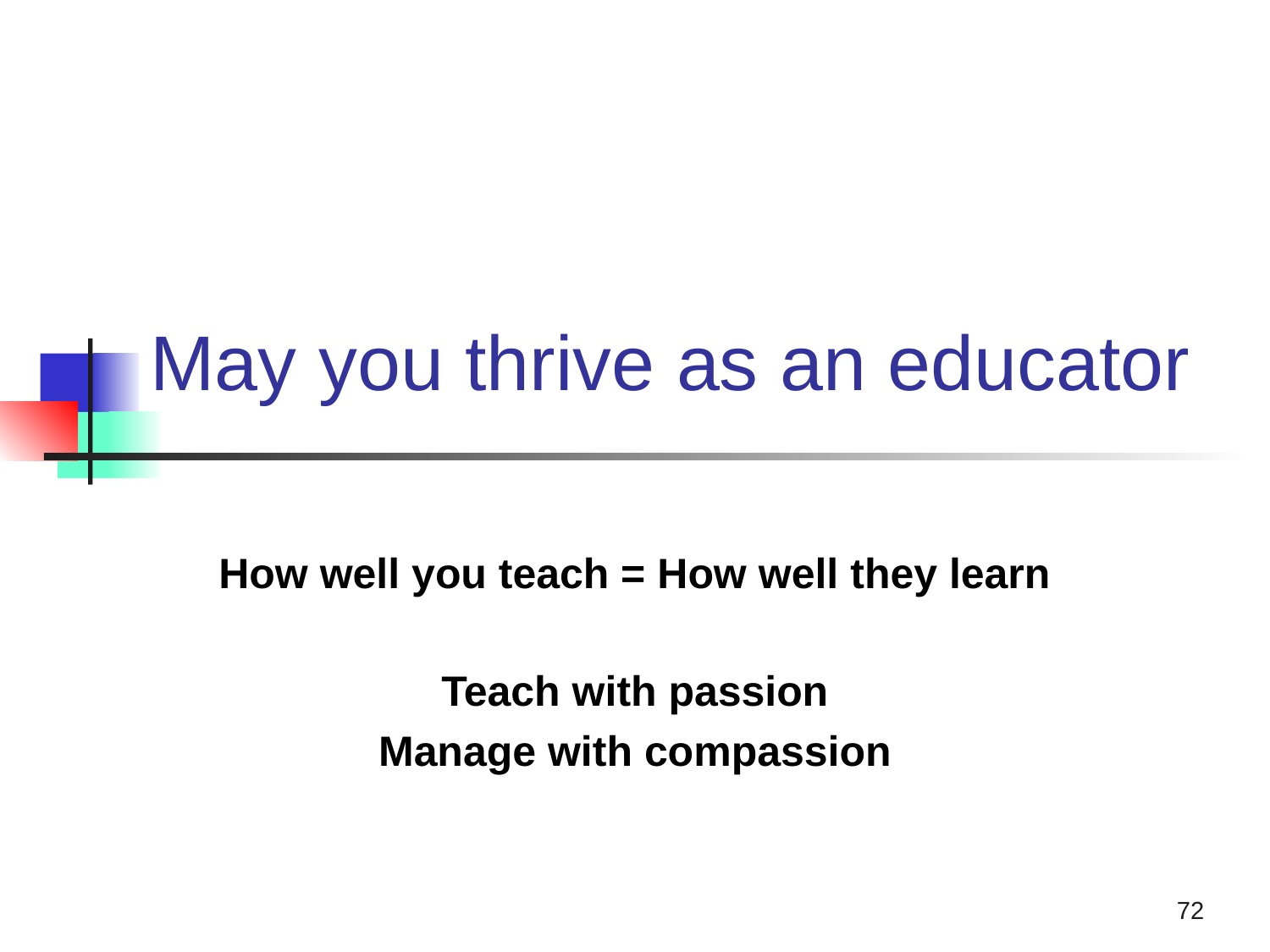

# May you thrive as an educator
How well you teach = How well they learn

Teach with passion
Manage with compassion

72